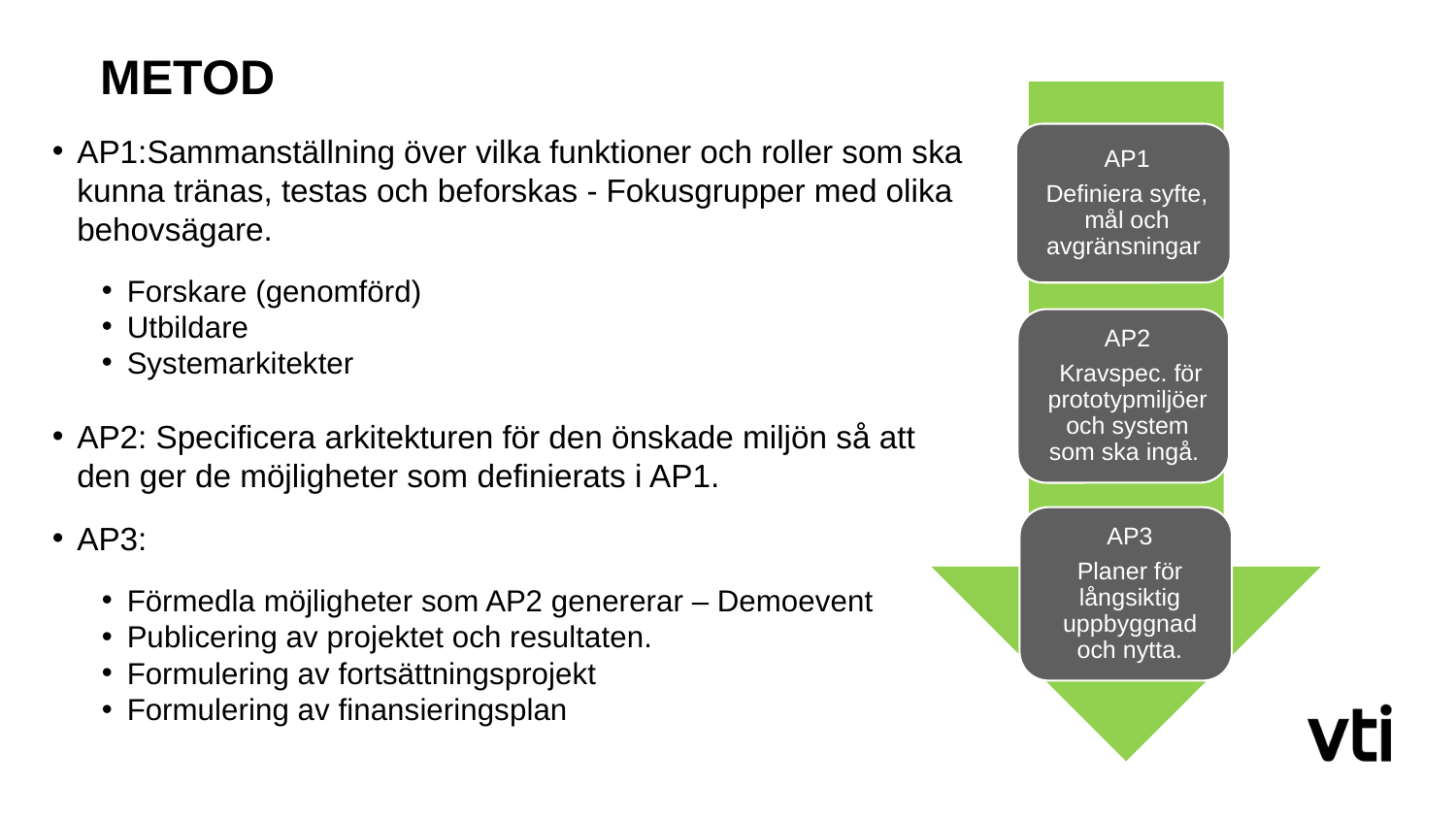

# Metod
AP1:Sammanställning över vilka funktioner och roller som ska kunna tränas, testas och beforskas - Fokusgrupper med olika behovsägare.
Forskare (genomförd)
Utbildare
Systemarkitekter

AP2: Specificera arkitekturen för den önskade miljön så att den ger de möjligheter som definierats i AP1.
AP3:
Förmedla möjligheter som AP2 genererar – Demoevent
Publicering av projektet och resultaten.
Formulering av fortsättningsprojekt
Formulering av finansieringsplan

AP1
Definiera syfte, mål och avgränsningar
AP2
 Kravspec. för prototypmiljöer och system som ska ingå.
AP3
Planer för långsiktig uppbyggnad och nytta.